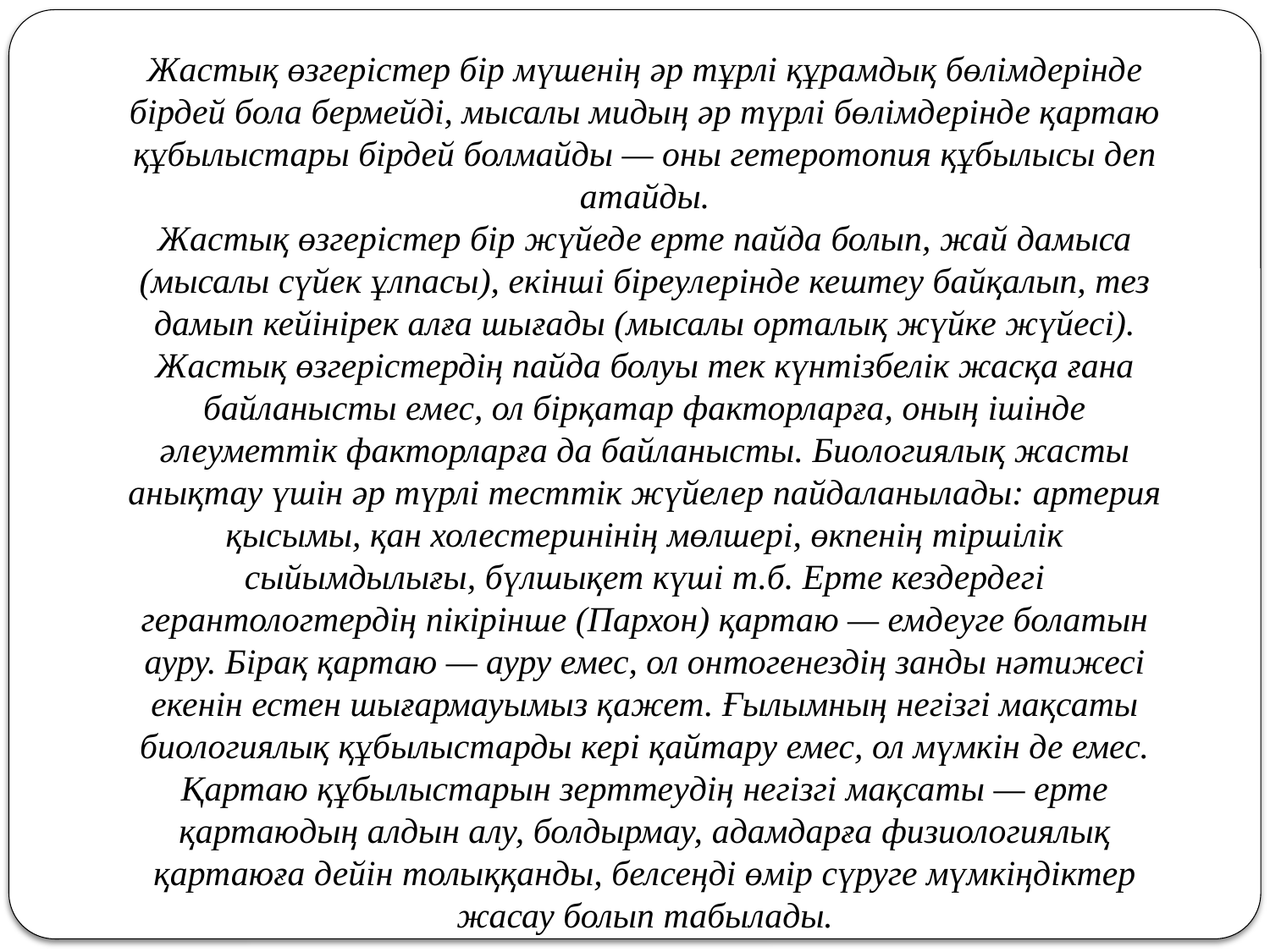

Жастық өзгерістер бір мүшенің әр тұрлі құрамдық бөлімдерінде бірдей бола бермейді, мысалы мидың әр түрлі бөлімдерінде қартаю құбылыстары бірдей болмайды — оны гетеротопия құбылысы деп атайды.
Жастық өзгерістер бір жүйеде ерте пайда болып, жай дамыса (мысалы сүйек ұлпасы), екінші біреулерінде кештеу байқалып, тез дамып кейінірек алға шығады (мысалы орталық жүйке жүйесі). Жастық өзгерістердің пайда болуы тек күнтізбелік жасқа ғана байланысты емес, ол бірқатар факторларға, оның ішінде әлеуметтік факторларға да байланысты. Биологиялық жасты анықтау үшін әр түрлі тесттік жүйелер пайдаланылады: артерия қысымы, қан холестеринінің мөлшері, өкпенің тіршілік сыйымдылығы, бүлшықет күші т.б. Ерте кездердегі герантологтердің пікірінше (Пархон) қартаю — емдеуге болатын ауру. Бірақ қартаю — ауру емес, ол онтогенездің занды нәтижесі екенін естен шығармауымыз қажет. Ғылымның негізгі мақсаты биологиялық құбылыстарды кері қайтару емес, ол мүмкін де емес. Қартаю құбылыстарын зерттеудің негізгі мақсаты — ерте қартаюдың алдын алу, болдырмау, адамдарға физиологиялық қартаюға дейін толыққанды, белсеңді өмір сүруге мүмкіңдіктер жасау болып табылады.